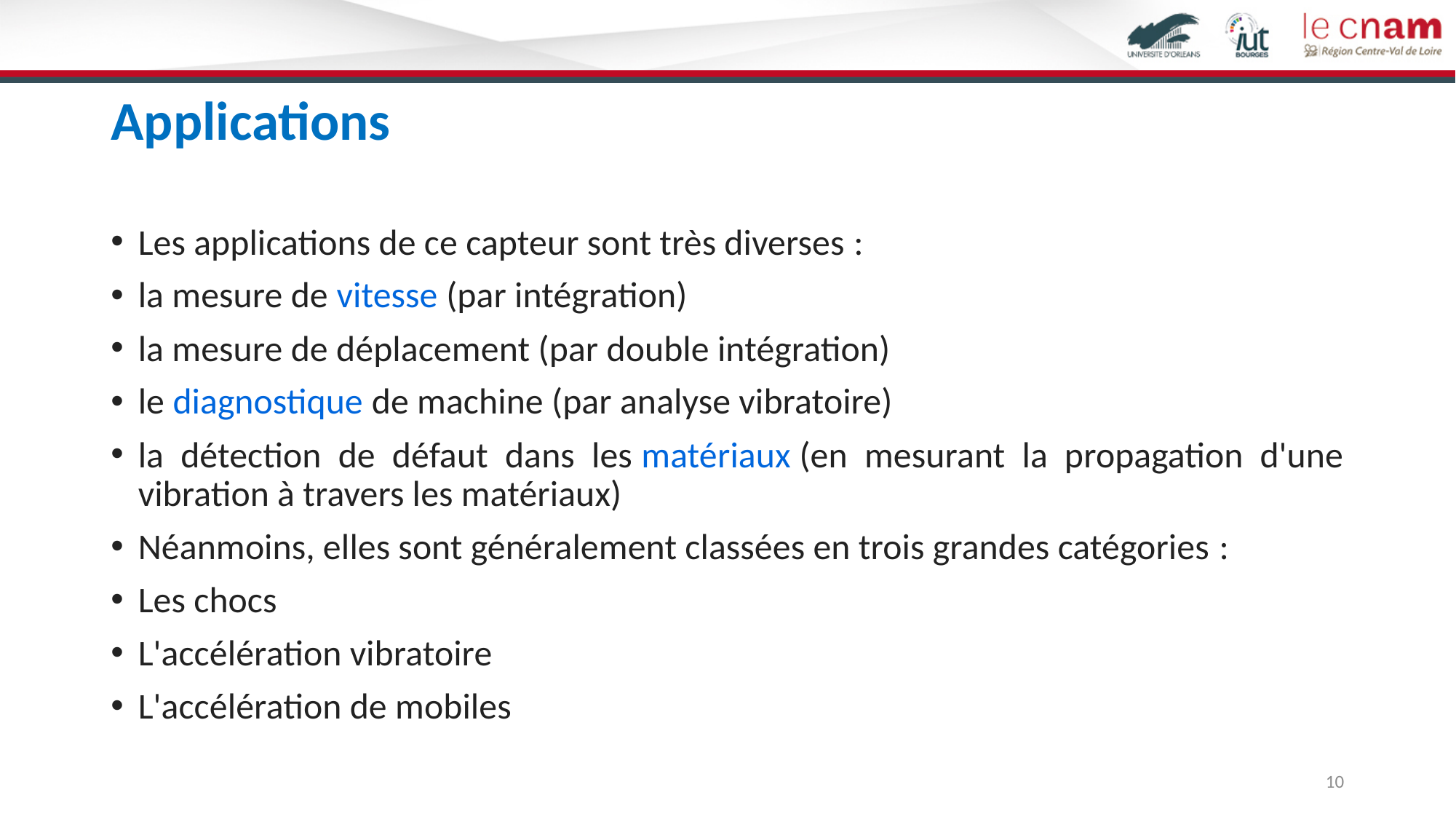

# Applications
Les applications de ce capteur sont très diverses :
la mesure de vitesse (par intégration)
la mesure de déplacement (par double intégration)
le diagnostique de machine (par analyse vibratoire)
la détection de défaut dans les matériaux (en mesurant la propagation d'une vibration à travers les matériaux)
Néanmoins, elles sont généralement classées en trois grandes catégories :
Les chocs
L'accélération vibratoire
L'accélération de mobiles

10